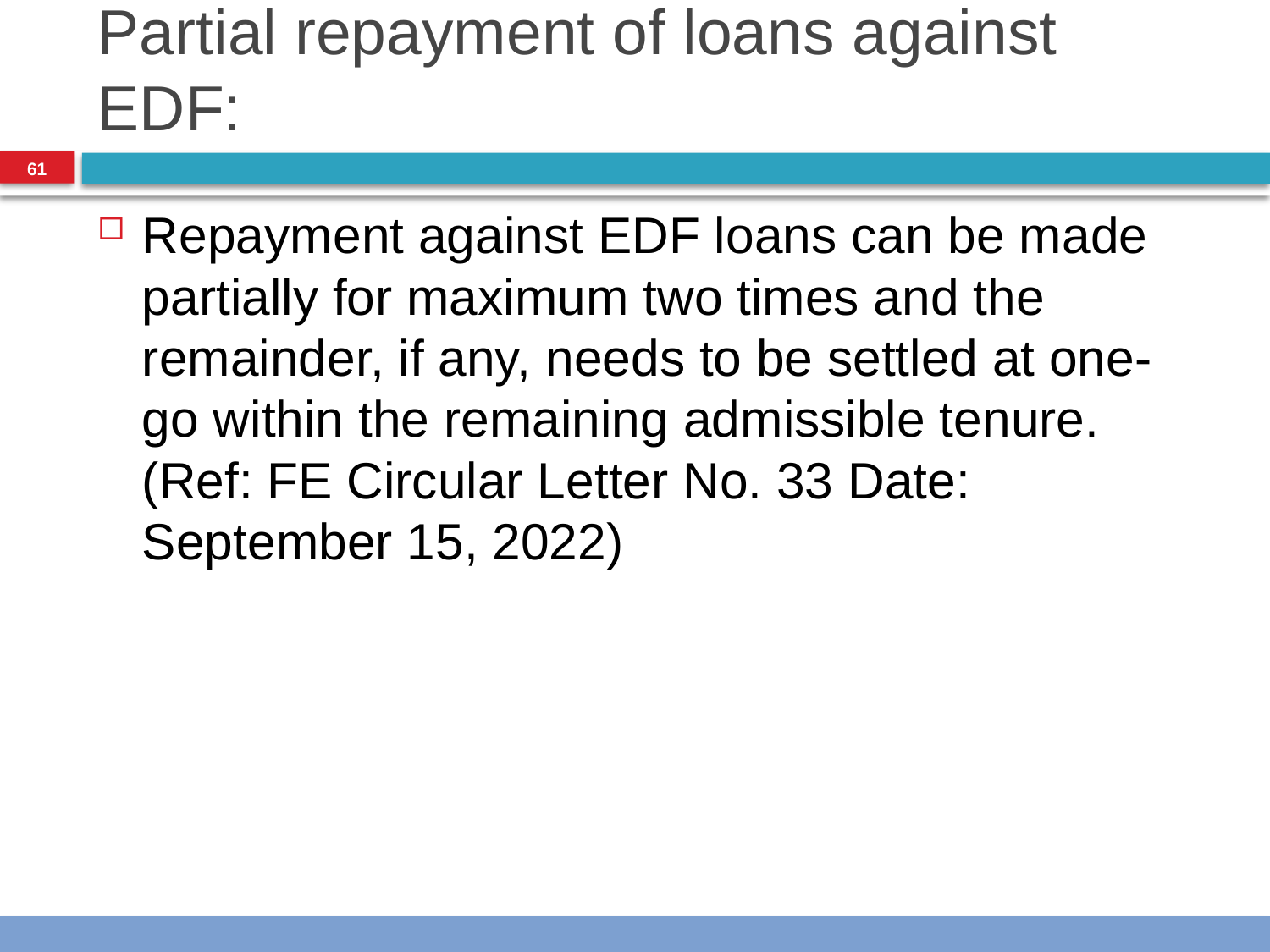

# Partial repayment of loans against EDF:
61
Repayment against EDF loans can be made partially for maximum two times and the remainder, if any, needs to be settled at one-go within the remaining admissible tenure. (Ref: FE Circular Letter No. 33 Date: September 15, 2022)